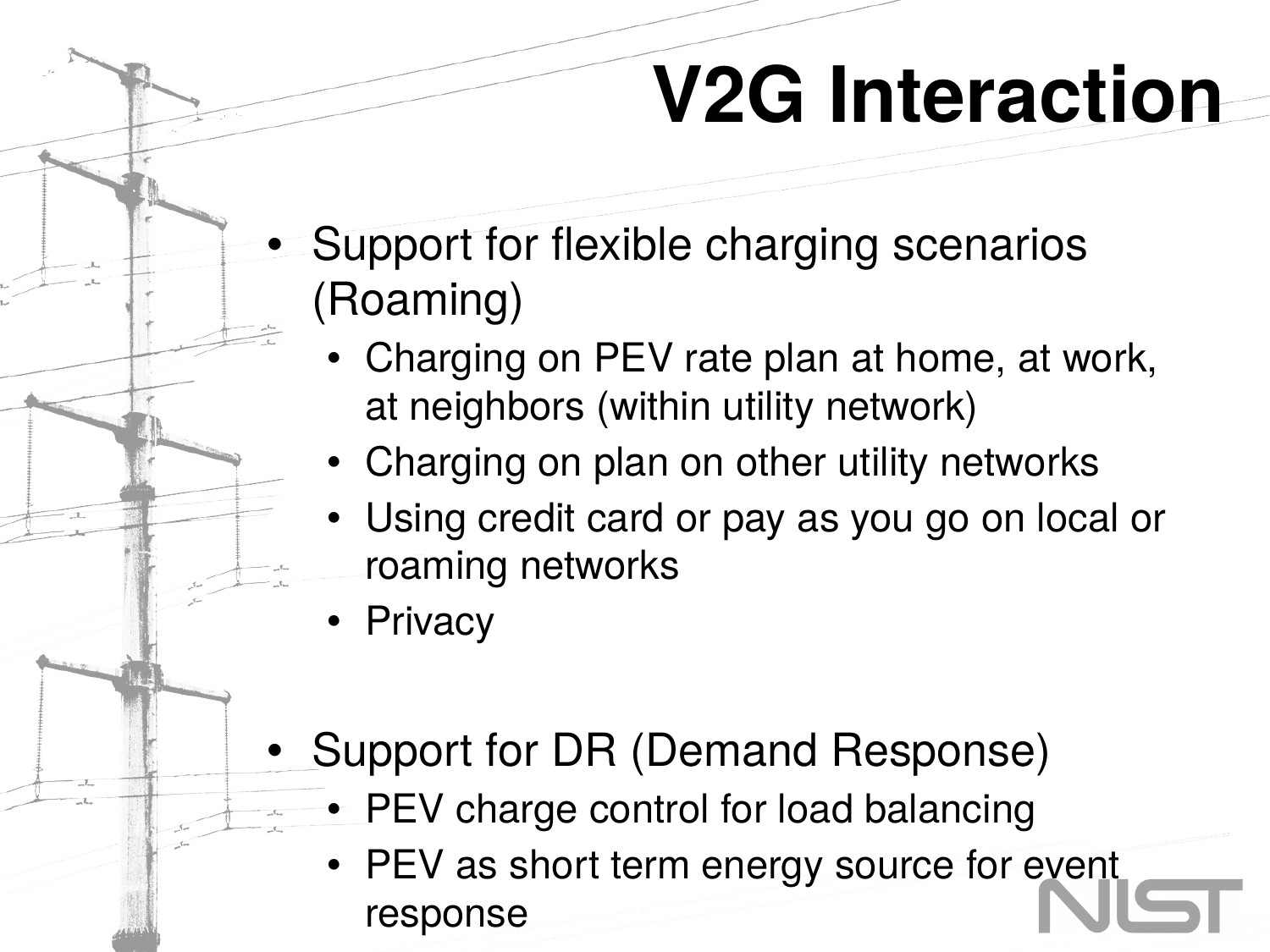

# V2G Interaction
Support for flexible charging scenarios (Roaming)
Charging on PEV rate plan at home, at work, at neighbors (within utility network)
Charging on plan on other utility networks
Using credit card or pay as you go on local or roaming networks
Privacy

Support for DR (Demand Response)
PEV charge control for load balancing
PEV as short term energy source for event response